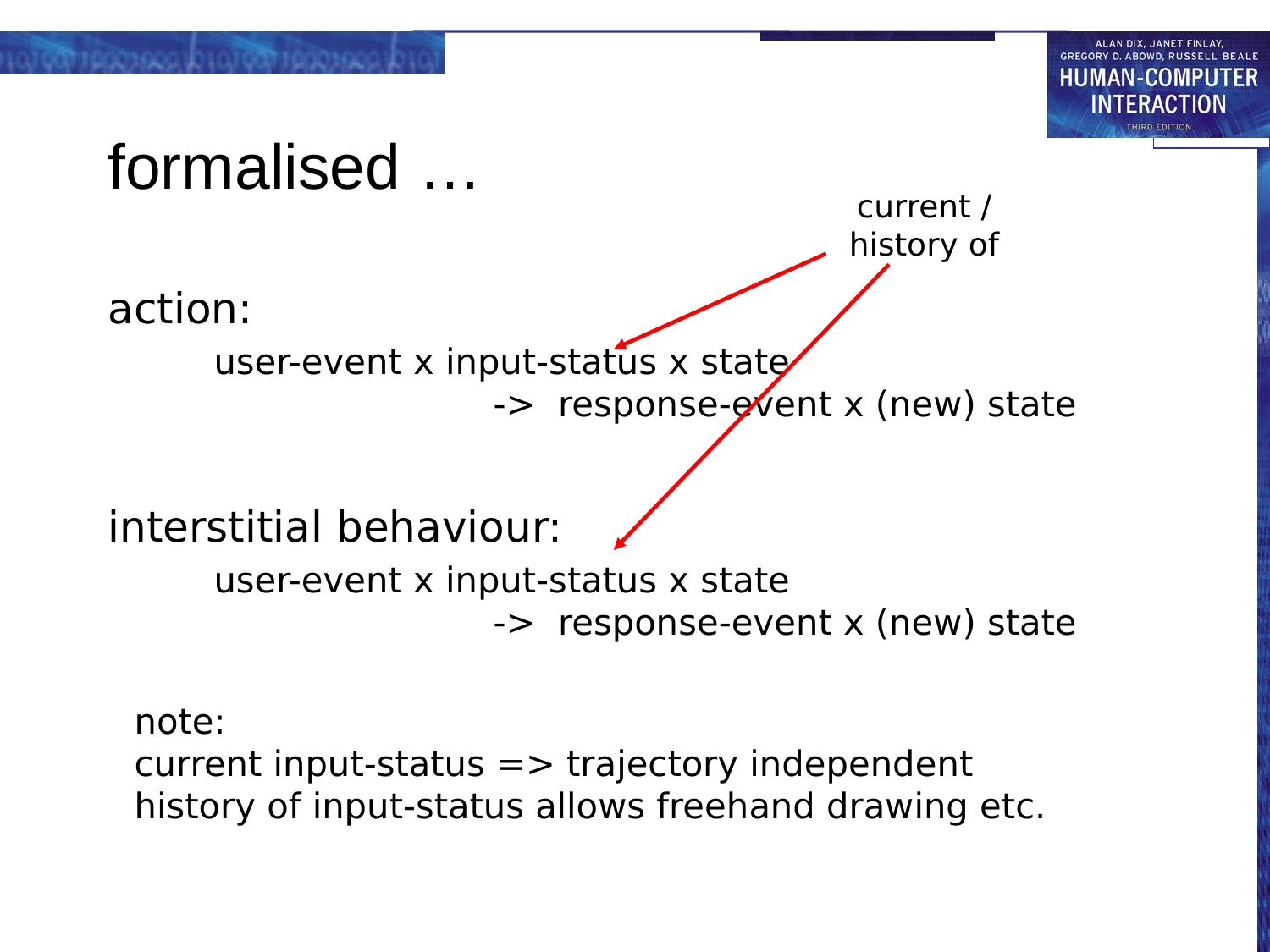

# formalised …
current /
history of

action:
user-event x input-status x state
		->  response-event x (new) state

interstitial behaviour:
user-event x input-status x state
		->  response-event x (new) state

note:
current input-status => trajectory independent
history of input-status allows freehand drawing etc.